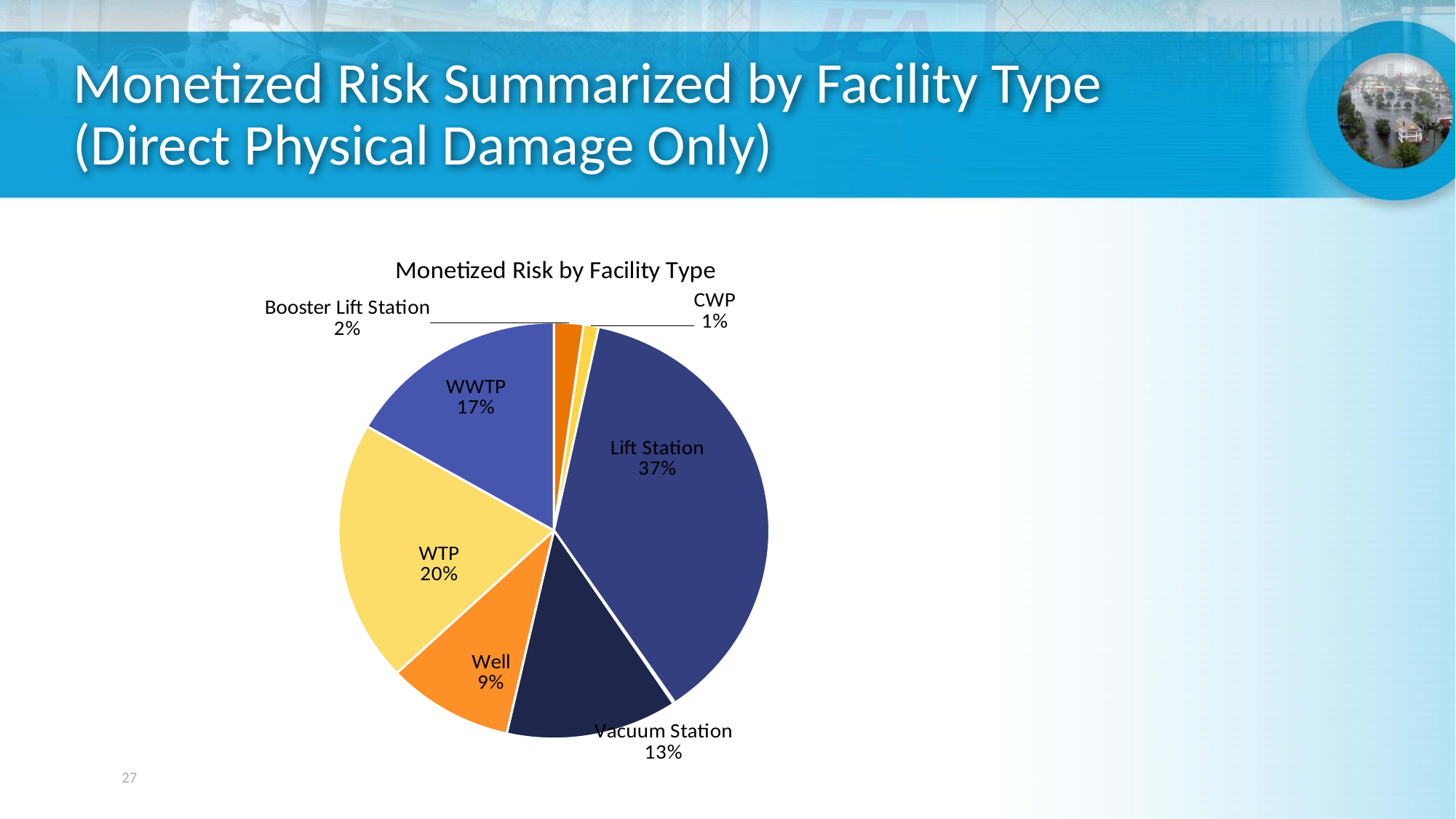

# Monetized Risk Summarized by Facility Type (Direct Physical Damage Only)

### Chart: Monetized Risk by Facility Type

| Category |  |
|---|---|
| Booster Lift Station | 893781.3062629807 |
| CWP | 455800.760820314 |
| Lift Station | 15008843.865785176 |
| Potable Water Booster Station | 34872.894142662 |
| Reclaim Booster Station | 21782.8569567404 |
| Vacuum Station | 5200696.880724322 |
| Well | 3829545.785736236 |
| WTP | 8211819.0260340655 |
| WWTP | 6732725.386025993 |
27